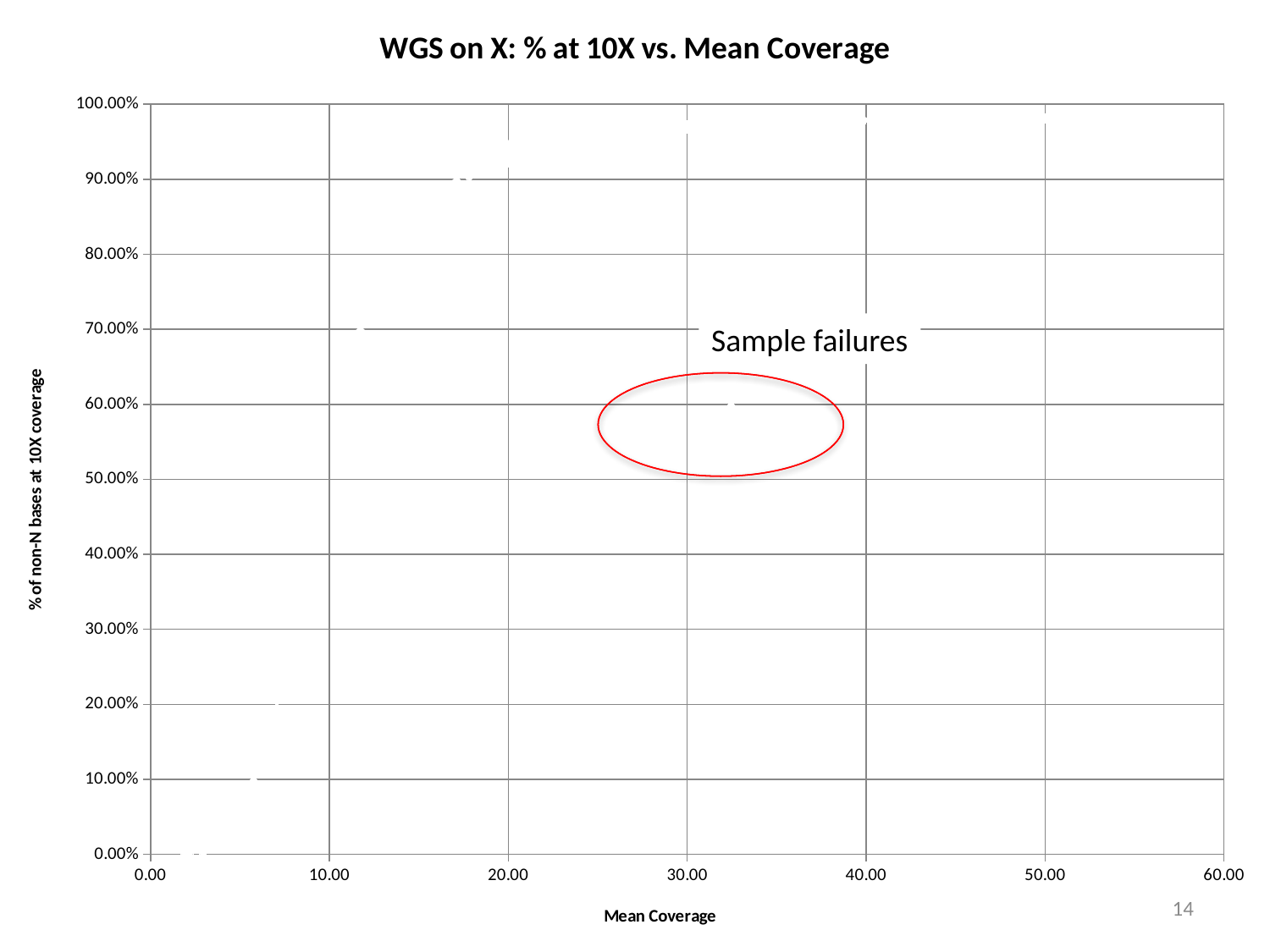

### Chart: WGS on X: % at 10X vs. Mean Coverage

| Category | PCT_15X |
|---|---|
Sample failures

14